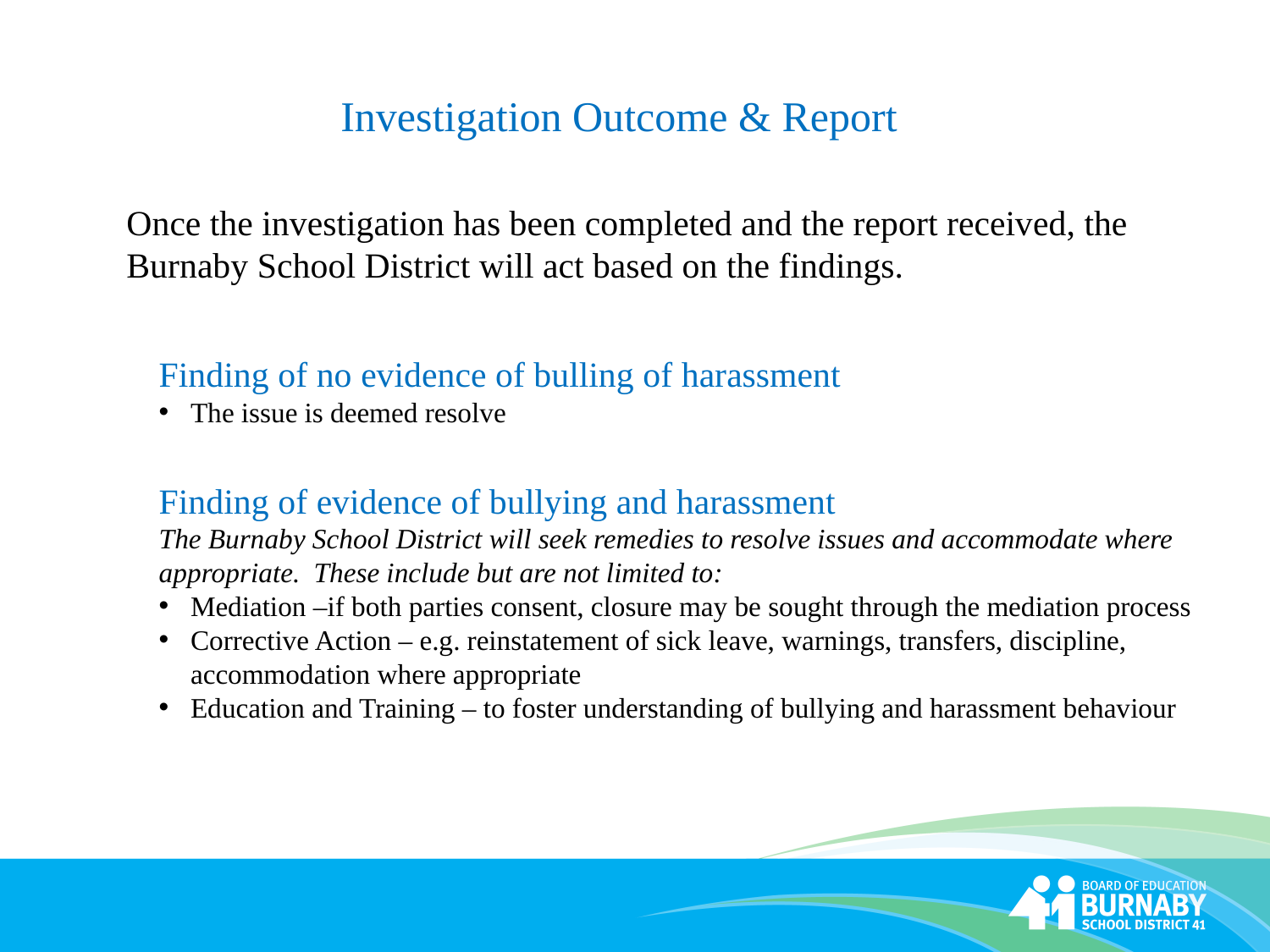

# Investigation Outcome & Report
Once the investigation has been completed and the report received, the Burnaby School District will act based on the findings.

Finding of no evidence of bulling of harassment
The issue is deemed resolve

Finding of evidence of bullying and harassment
The Burnaby School District will seek remedies to resolve issues and accommodate where appropriate.  These include but are not limited to:
Mediation –if both parties consent, closure may be sought through the mediation process
Corrective Action – e.g. reinstatement of sick leave, warnings, transfers, discipline, accommodation where appropriate
Education and Training – to foster understanding of bullying and harassment behaviour